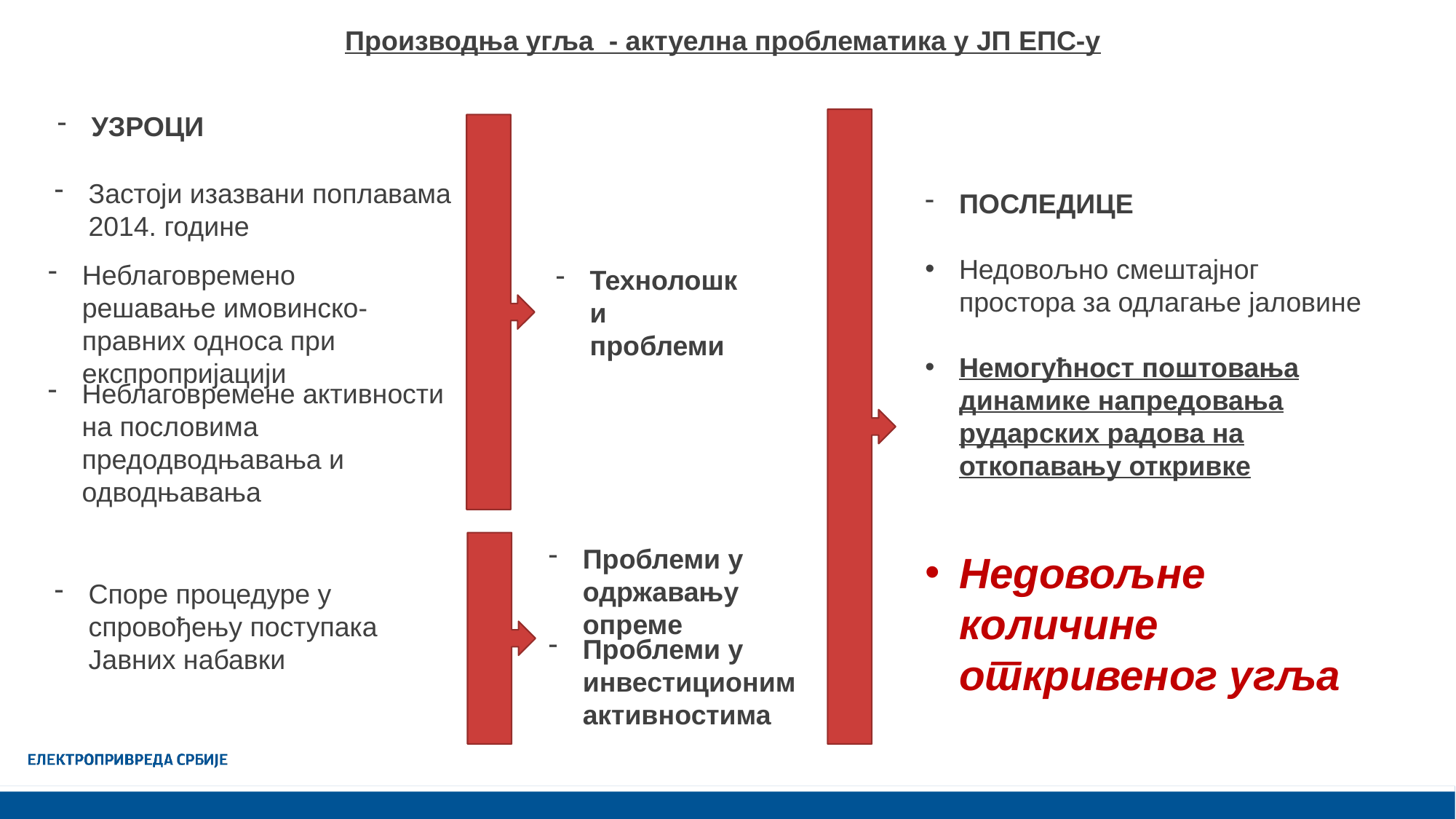

Производња угља  - актуелна проблематика у ЈП ЕПС-у
УЗРОЦИ

Застоји изазвани поплавама 2014. године
ПОСЛЕДИЦЕ

Недовољно смештајног простора за одлагање јаловине

Немогућност поштовања динамике напредовања рударских радова на откопавању откривке

Недовољне количине откривеног угља
Неблаговремено решавање имовинско-правних односа при експропријацији
Технолошки проблеми

Неблаговремене активности на пословима предодводњавања и одводњавања

Проблеми у одржавању опреме

Споре процедуре у спровођењу поступака Јавних набавки
Проблеми у инвестиционим активностима